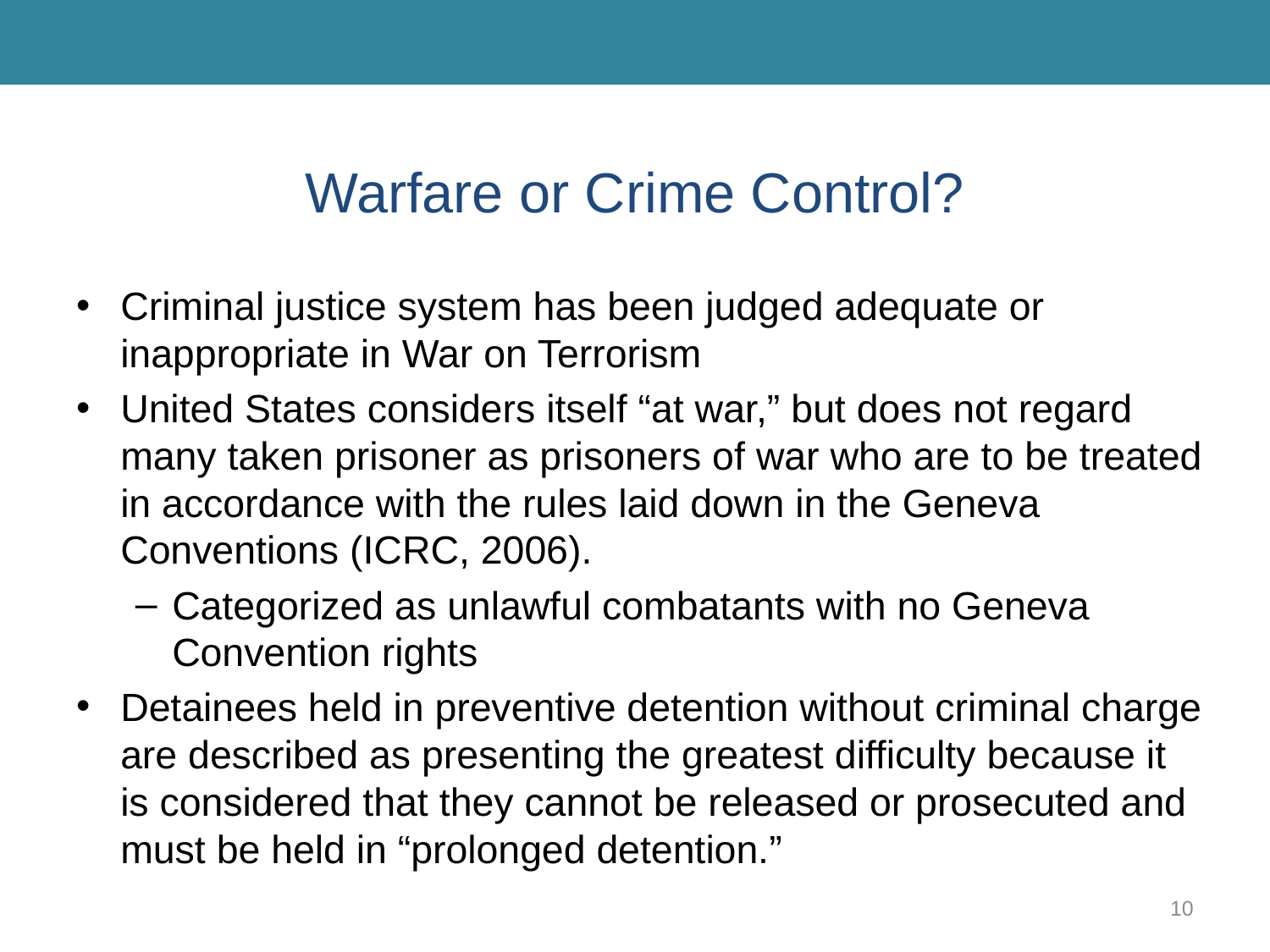

# Warfare or Crime Control?
Criminal justice system has been judged adequate or inappropriate in War on Terrorism
United States considers itself “at war,” but does not regard many taken prisoner as prisoners of war who are to be treated in accordance with the rules laid down in the Geneva Conventions (ICRC, 2006).
Categorized as unlawful combatants with no Geneva Convention rights
Detainees held in preventive detention without criminal charge are described as presenting the greatest difficulty because it is considered that they cannot be released or prosecuted and must be held in “prolonged detention.”
10